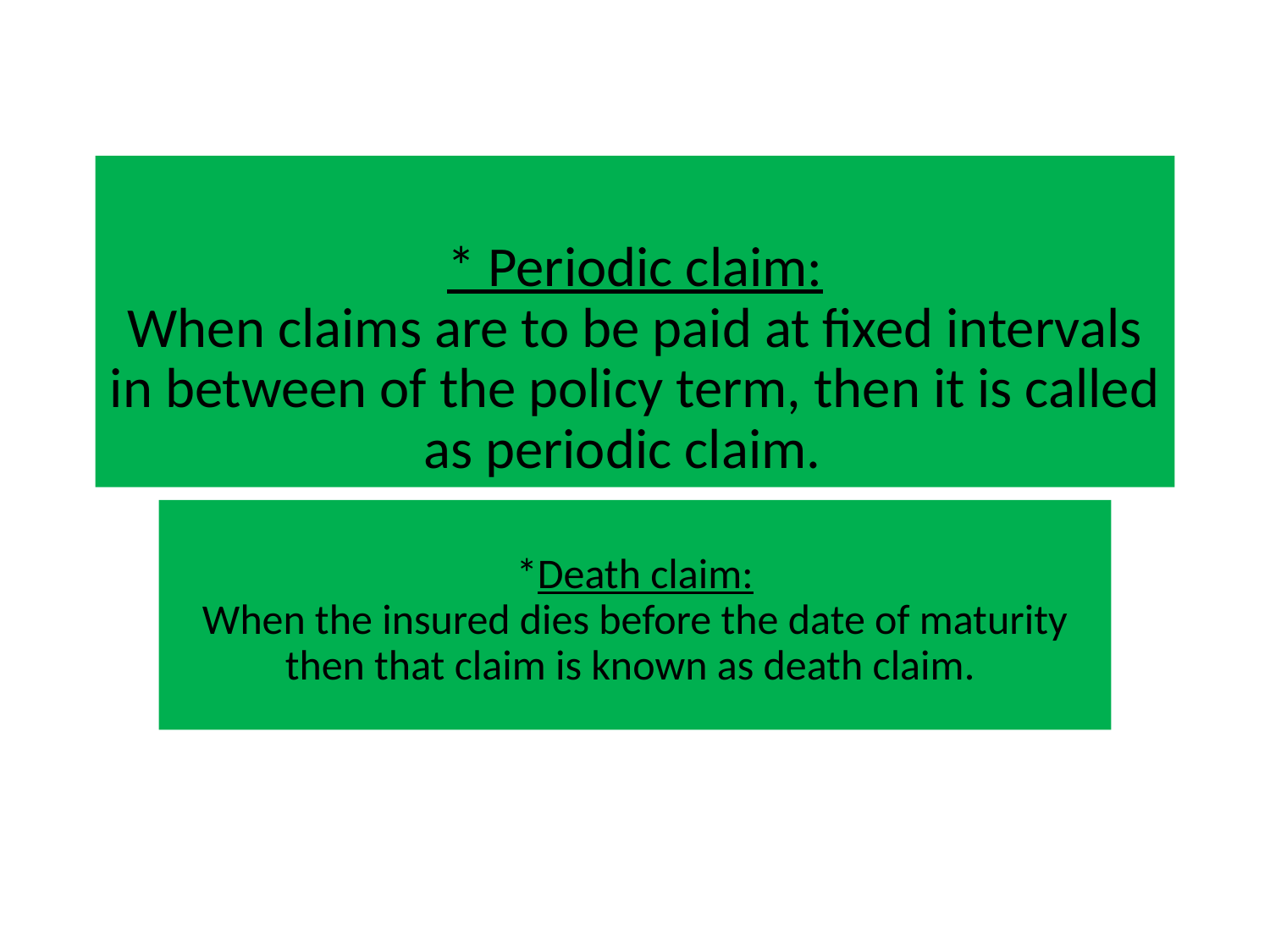

# * Periodic claim: When claims are to be paid at fixed intervals in between of the policy term, then it is called as periodic claim.
*Death claim:
When the insured dies before the date of maturity then that claim is known as death claim.